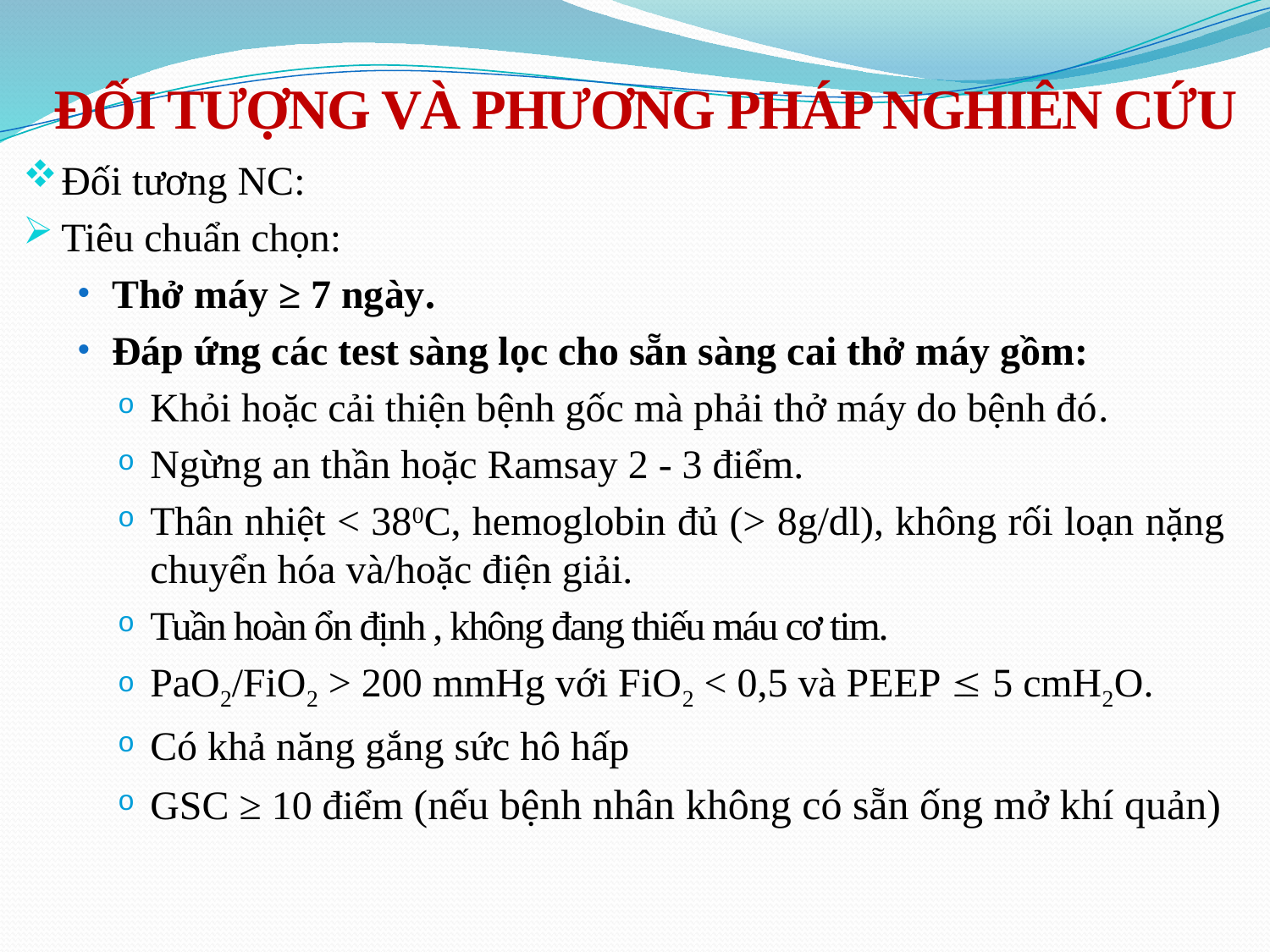

# ĐỐI TƯỢNG VÀ PHƯƠNG PHÁP NGHIÊN CỨU
Đối tương NC:
Tiêu chuẩn chọn:
Thở máy ≥ 7 ngày.
Đáp ứng các test sàng lọc cho sẵn sàng cai thở máy gồm:
Khỏi hoặc cải thiện bệnh gốc mà phải thở máy do bệnh đó.
Ngừng an thần hoặc Ramsay 2 - 3 điểm.
Thân nhiệt < 380C, hemoglobin đủ (> 8g/dl), không rối loạn nặng chuyển hóa và/hoặc điện giải.
Tuần hoàn ổn định , không đang thiếu máu cơ tim.
PaO2/FiO2 > 200 mmHg với FiO2 < 0,5 và PEEP ≤ 5 cmH2O.
Có khả năng gắng sức hô hấp
GSC ≥ 10 điểm (nếu bệnh nhân không có sẵn ống mở khí quản)